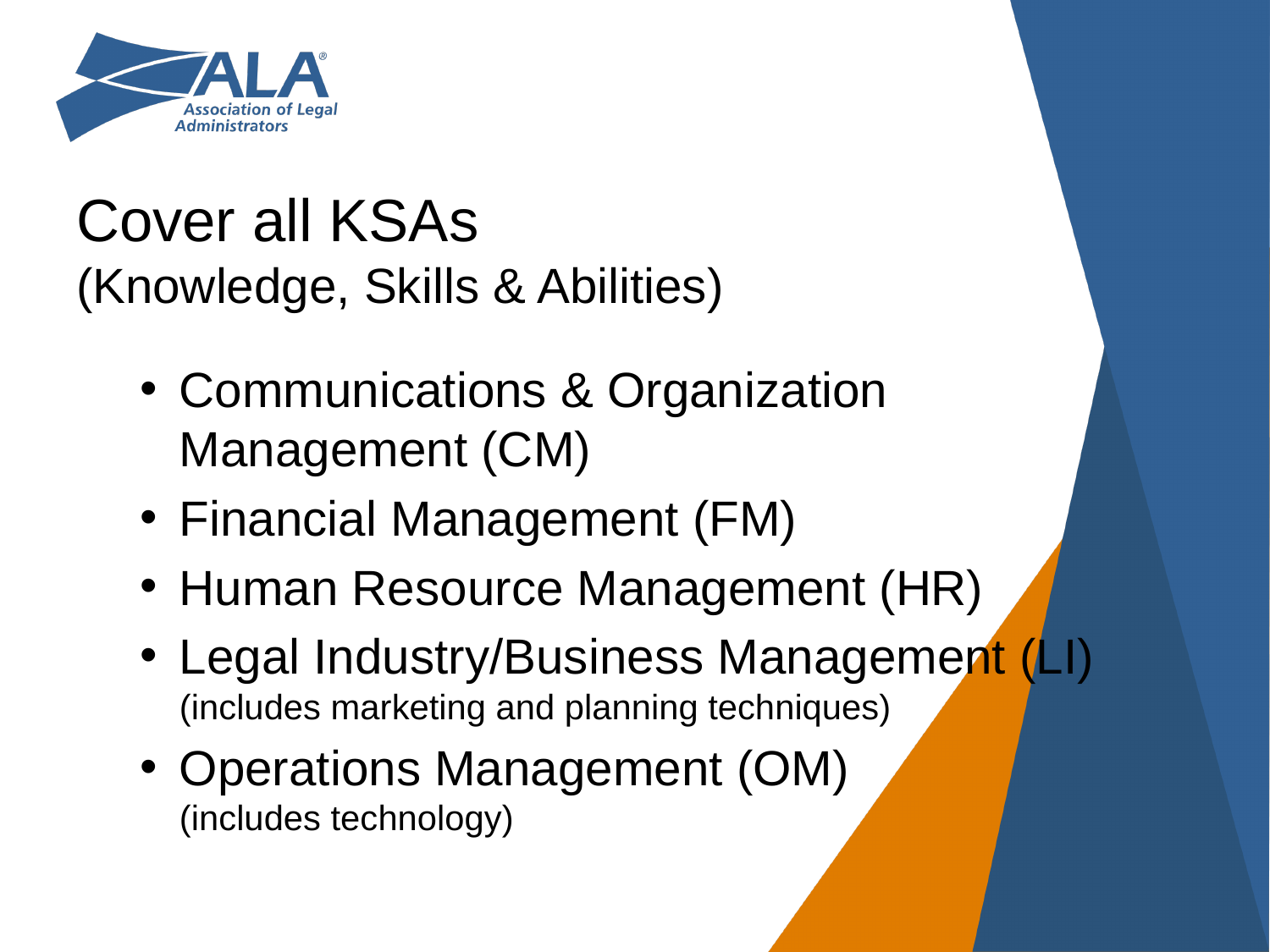

# Cover all KSAs (Knowledge, Skills & Abilities)
Communications & Organization
Management (CM)
Financial Management (FM)
Human Resource Management (HR)
Legal Industry/Business Management (LI)
(includes marketing and planning techniques)
Operations Management (OM)
(includes technology)